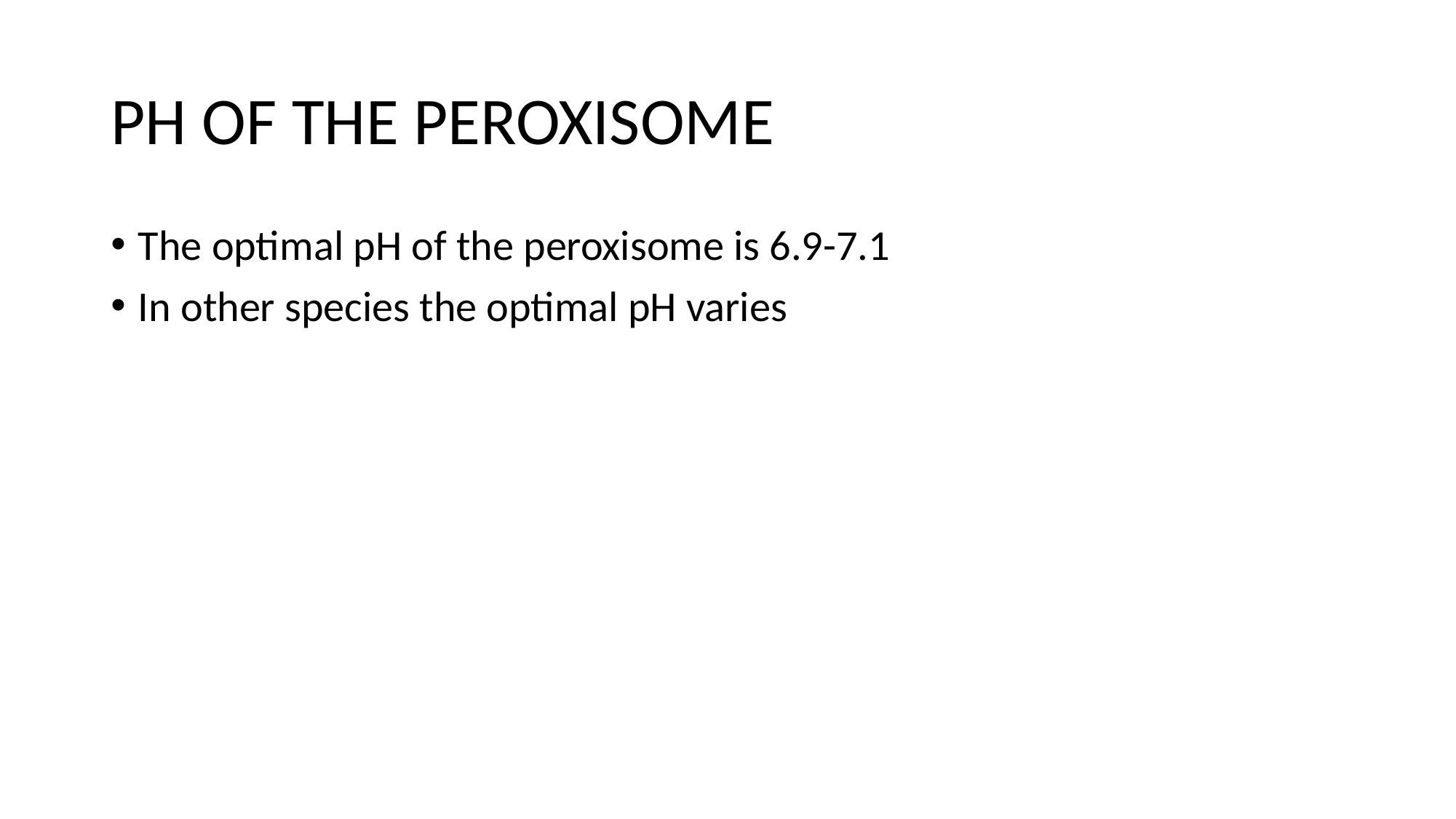

# PH OF THE PEROXISOME
The optimal pH of the peroxisome is 6.9-7.1
In other species the optimal pH varies